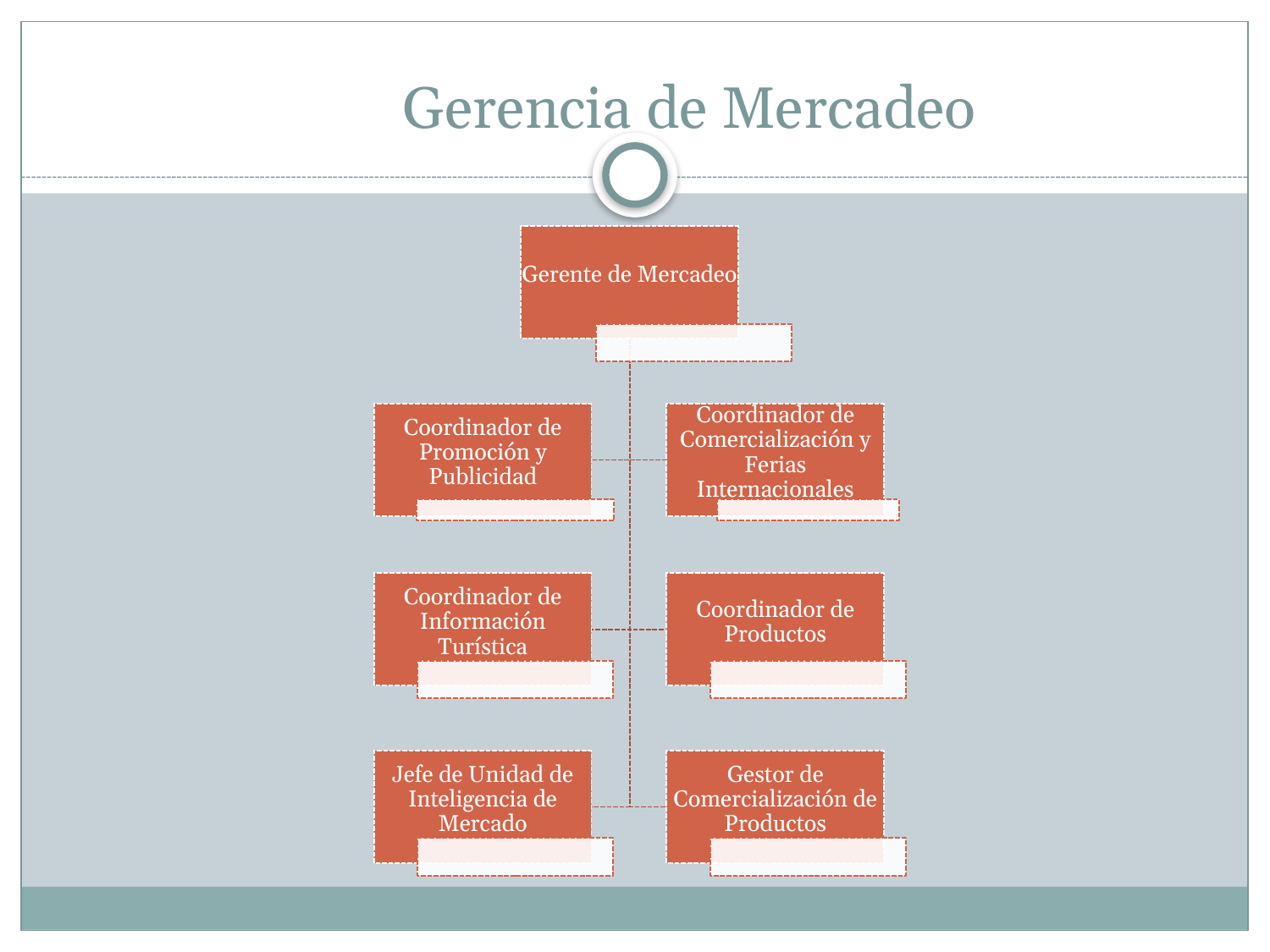

# Gerencia de Mercadeo
Gerente de Mercadeo

Coordinador de Promoción y Publicidad

Coordinador de Comercialización y Ferias Internacionales

Coordinador de Información Turística

Coordinador de Productos

Jefe de Unidad de Inteligencia de Mercado

Gestor de Comercialización de Productos